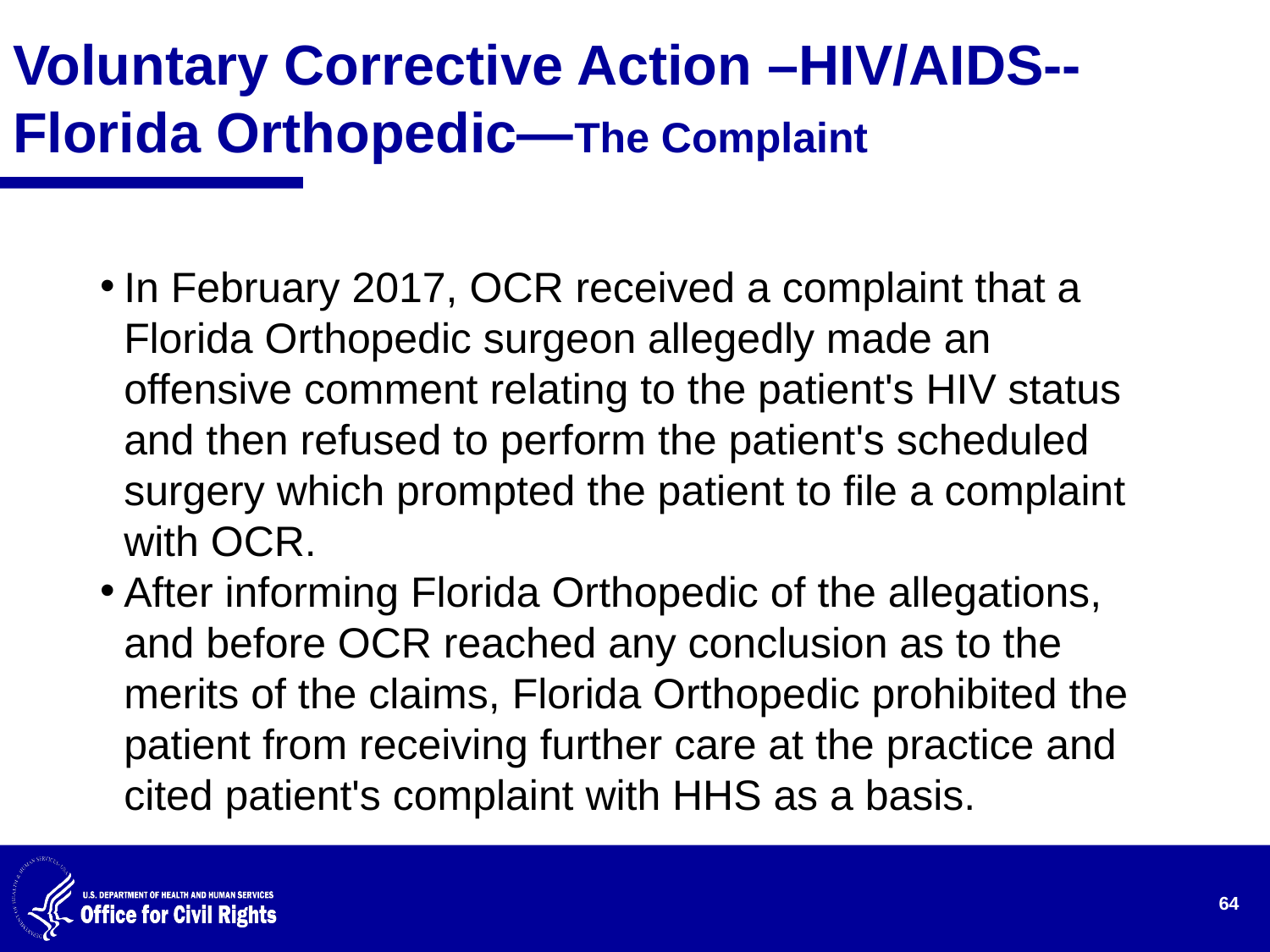

# Voluntary Corrective Action –HIV/AIDS--Florida Orthopedic—The Complaint
In February 2017, OCR received a complaint that a Florida Orthopedic surgeon allegedly made an offensive comment relating to the patient's HIV status and then refused to perform the patient's scheduled surgery which prompted the patient to file a complaint with OCR.
After informing Florida Orthopedic of the allegations, and before OCR reached any conclusion as to the merits of the claims, Florida Orthopedic prohibited the patient from receiving further care at the practice and cited patient's complaint with HHS as a basis.